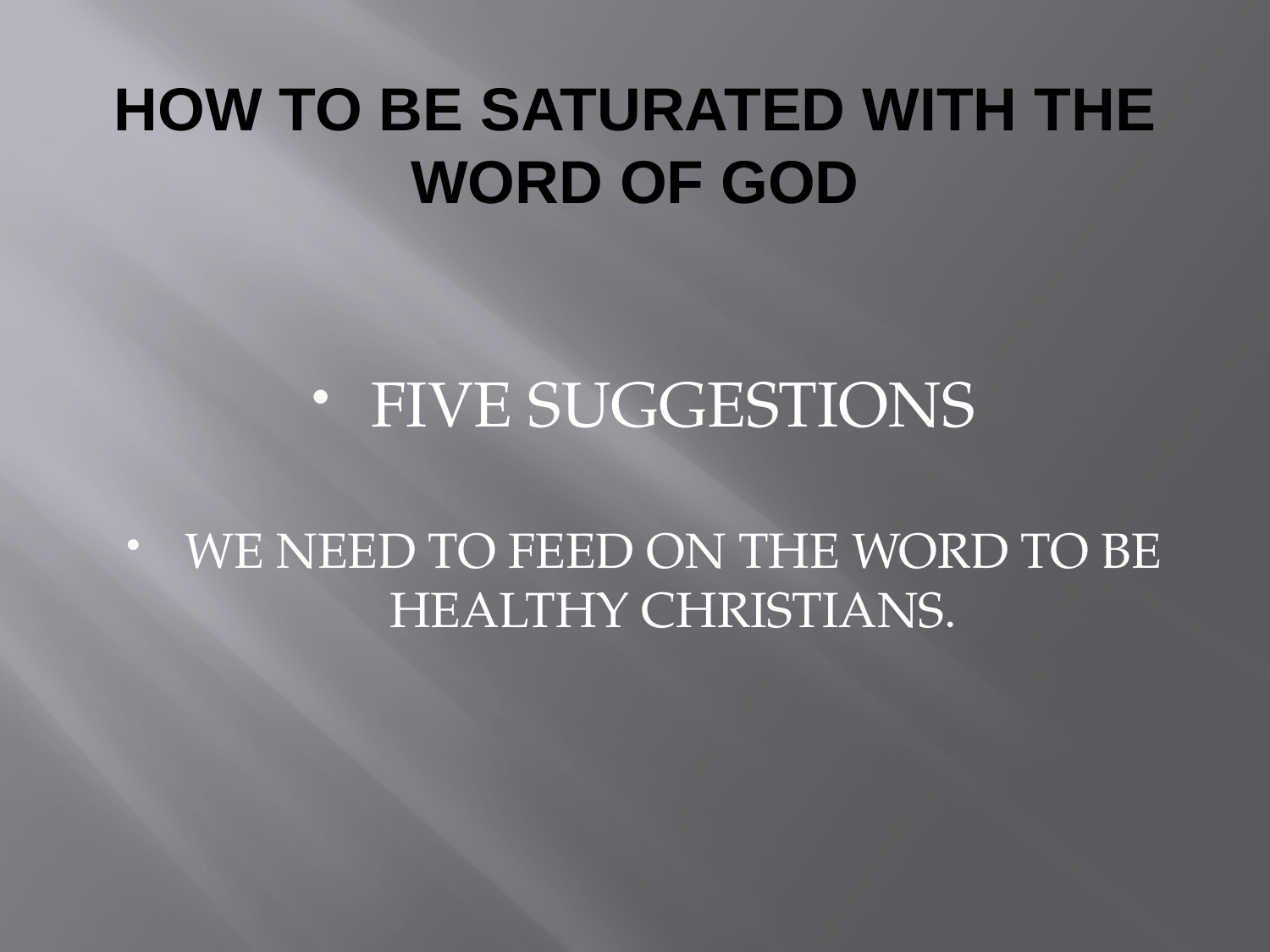

# HOW TO BE SATURATED WITH THE WORD OF GOD

FIVE SUGGESTIONS

WE NEED TO FEED ON THE WORD TO BE HEALTHY CHRISTIANS.